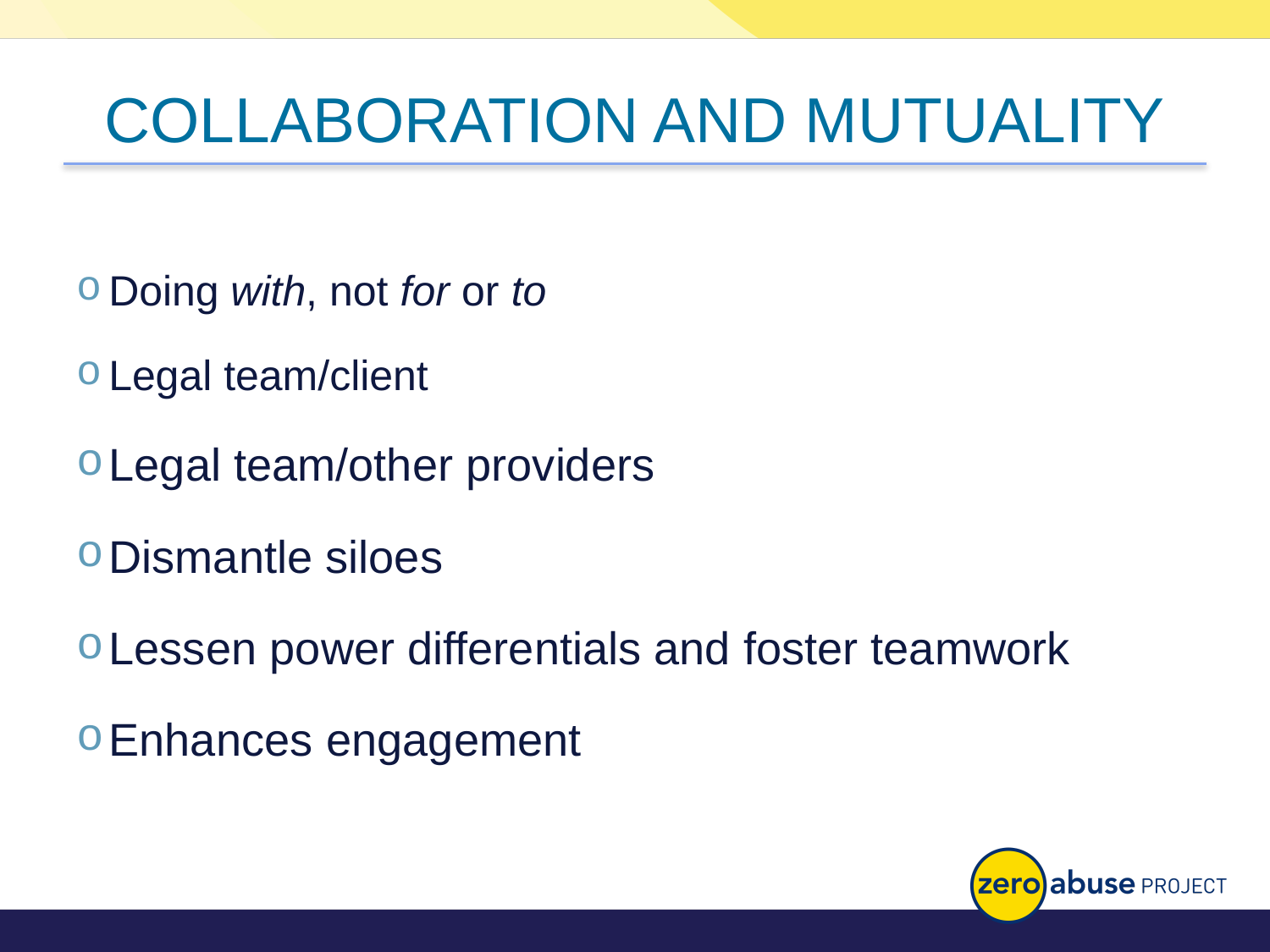

# COLLABORATION AND MUTUALITY
Doing with, not for or to
Legal team/client
Legal team/other providers
Dismantle siloes
Lessen power differentials and foster teamwork
Enhances engagement